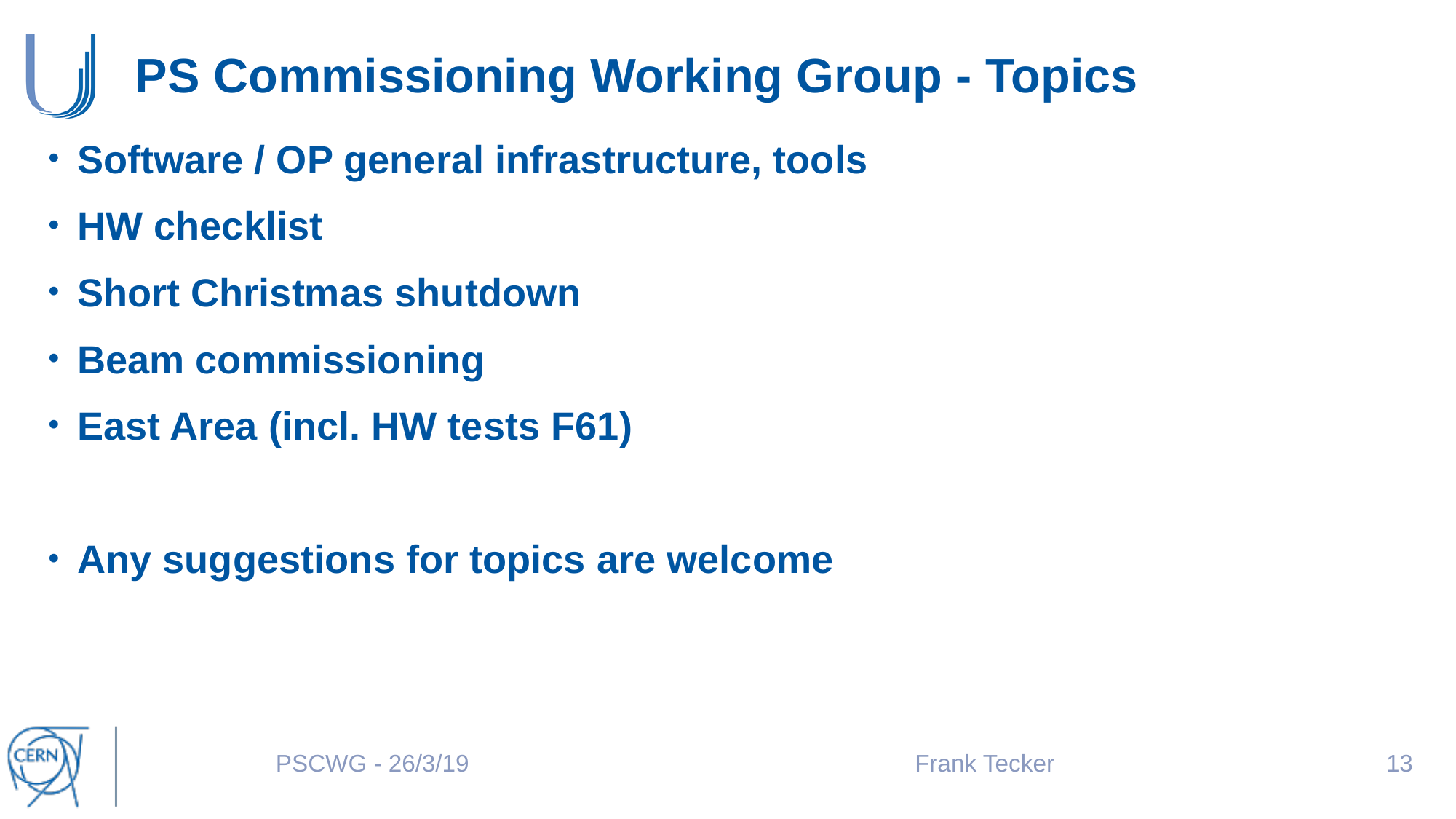

# PS Commissioning Working Group - Topics
Software / OP general infrastructure, tools
HW checklist
Short Christmas shutdown
Beam commissioning
East Area (incl. HW tests F61)

Any suggestions for topics are welcome
PSCWG - 26/3/19
Frank Tecker
13